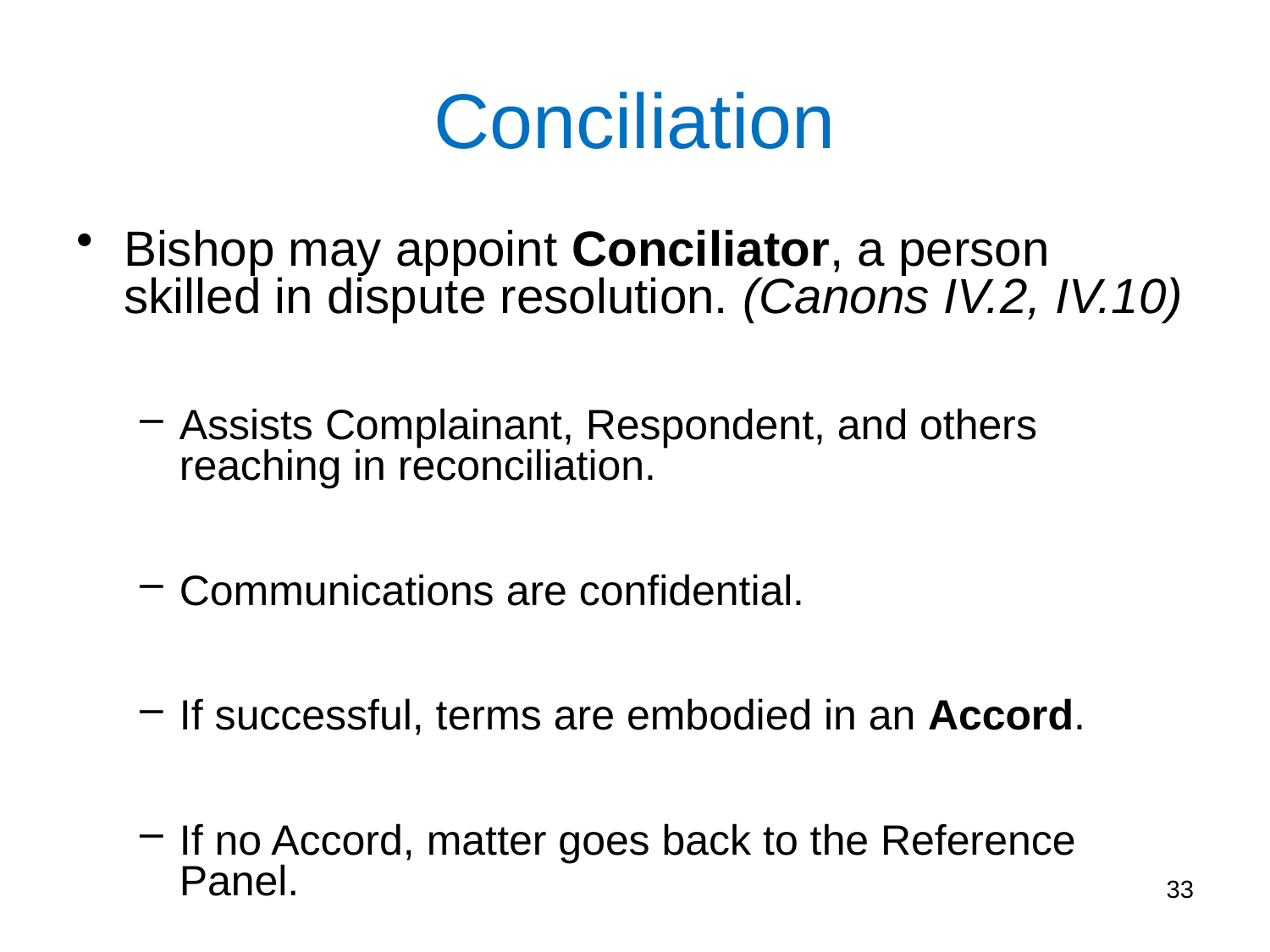

Conciliation
Bishop may appoint Conciliator, a person skilled in dispute resolution. (Canons IV.2, IV.10)

Assists Complainant, Respondent, and others reaching in reconciliation.

Communications are confidential.

If successful, terms are embodied in an Accord.

If no Accord, matter goes back to the Reference Panel.
33